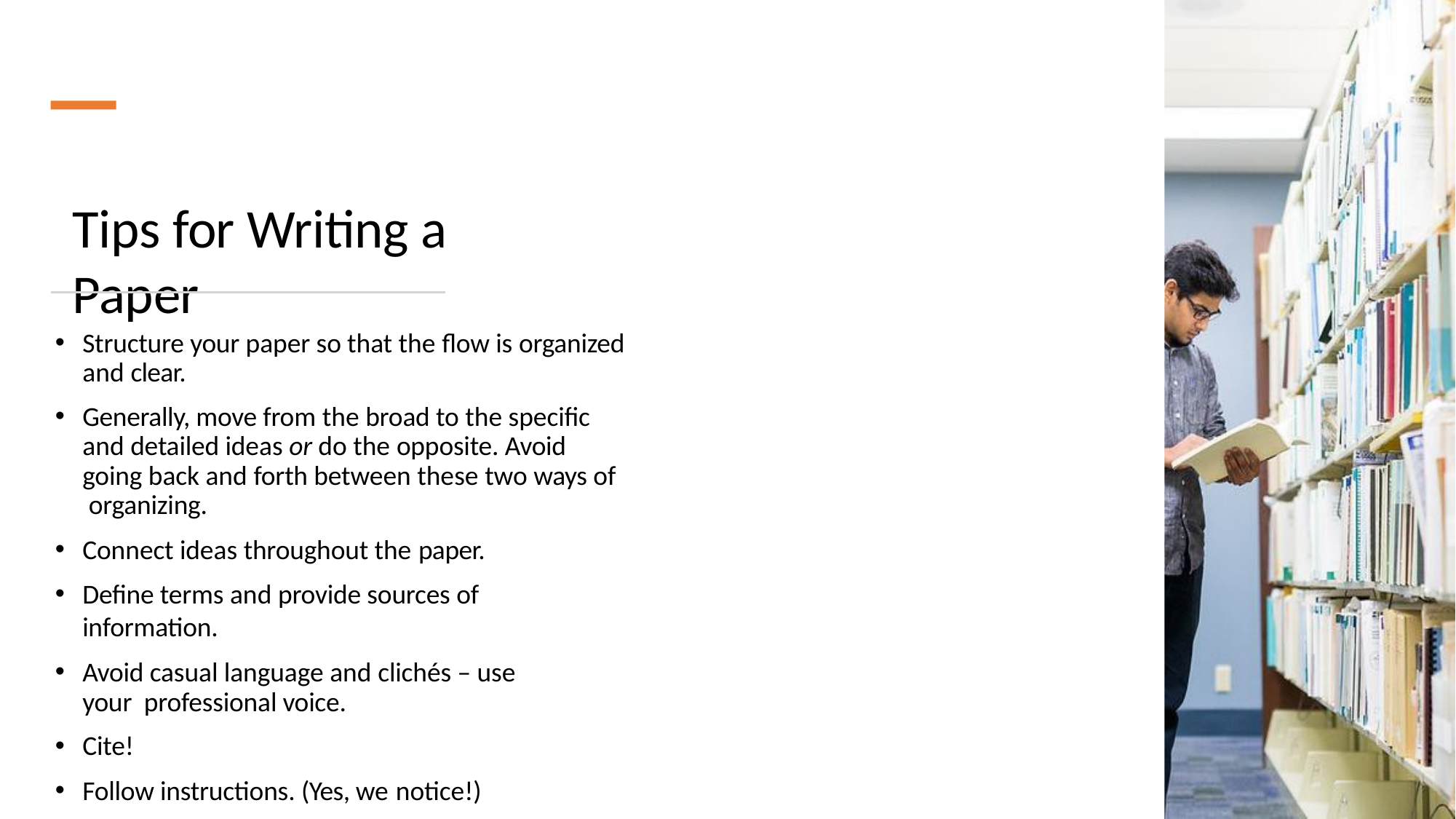

# Tips for Writing a Paper
Structure your paper so that the flow is organized  and clear.
Generally, move from the broad to the specific  and detailed ideas or do the opposite. Avoid  going back and forth between these two ways of  organizing.
Connect ideas throughout the paper.
Define terms and provide sources of information.
Avoid casual language and clichés – use  your  professional voice.
Cite!
Follow instructions. (Yes, we notice!)